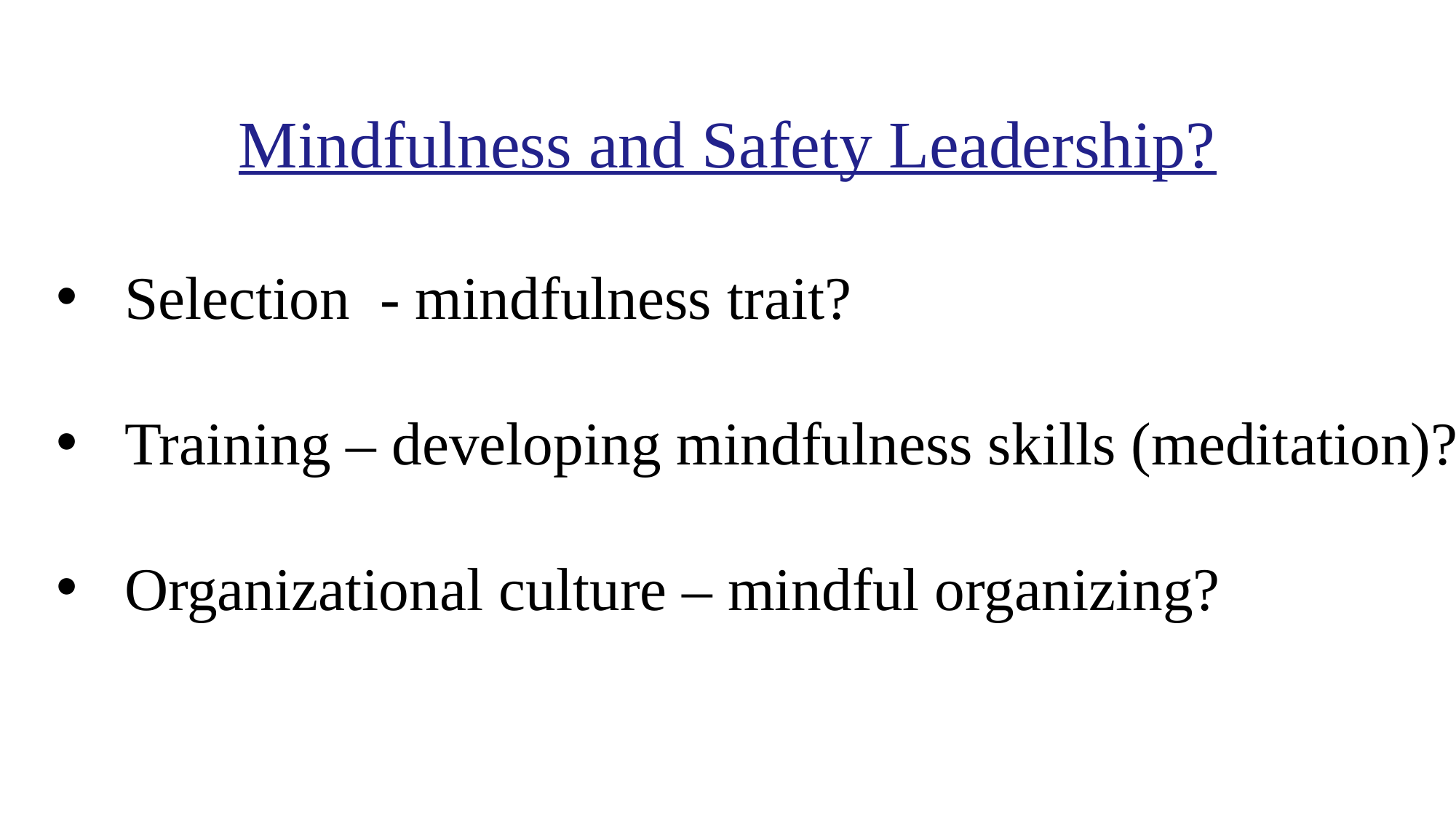

# Mindfulness and Safety Leadership?
Selection  - mindfulness trait?

Training – developing mindfulness skills (meditation)?

Organizational culture – mindful organizing?